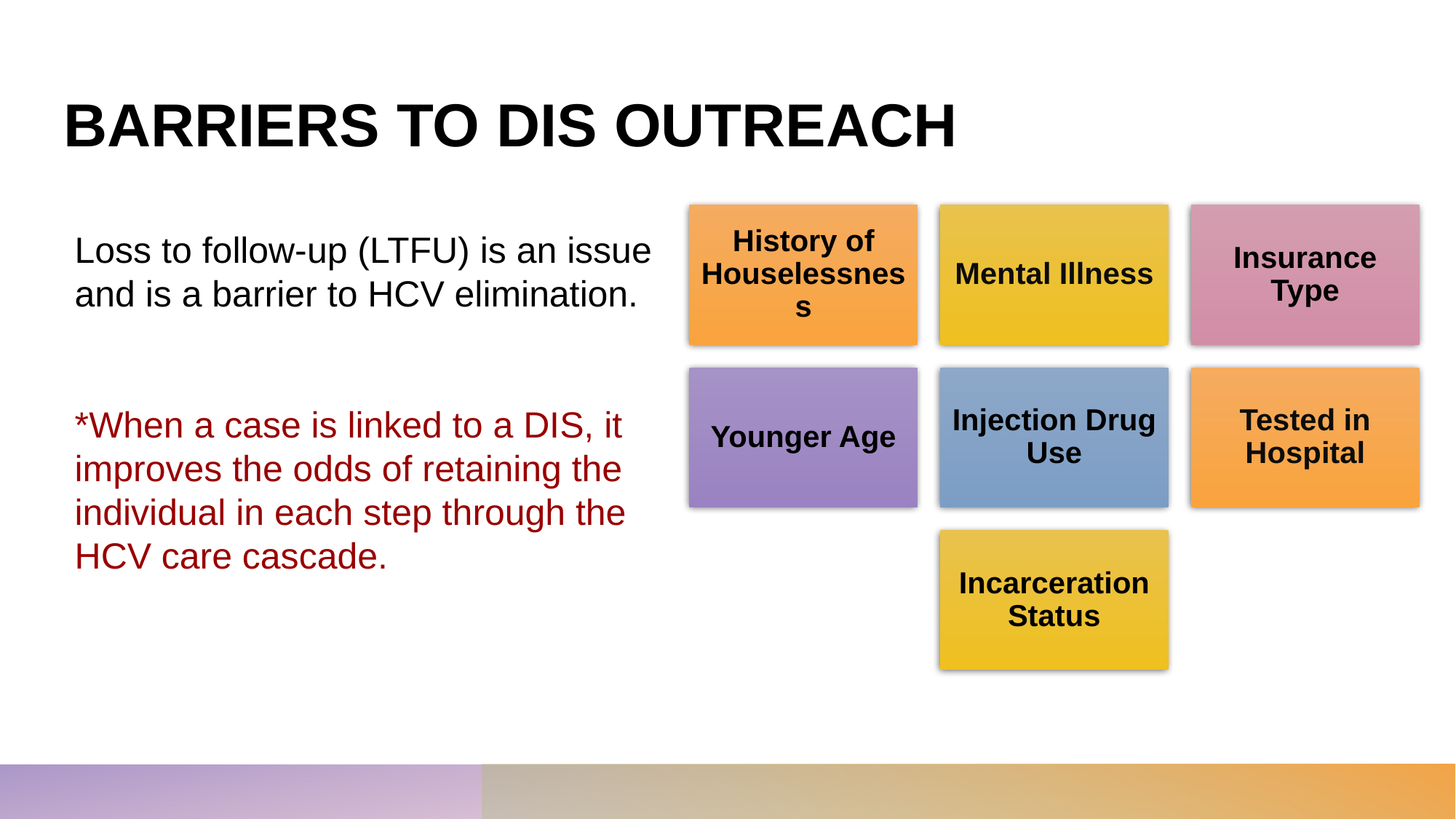

# BARRIERS TO DIS OUTREACH

History of Houselessness

Mental Illness

Insurance Type

Younger Age

Injection Drug Use

Tested in Hospital

Incarceration Status
Loss to follow-up (LTFU) is an issue and is a barrier to HCV elimination.

*When a case is linked to a DIS, it improves the odds of retaining the individual in each step through the HCV care cascade.